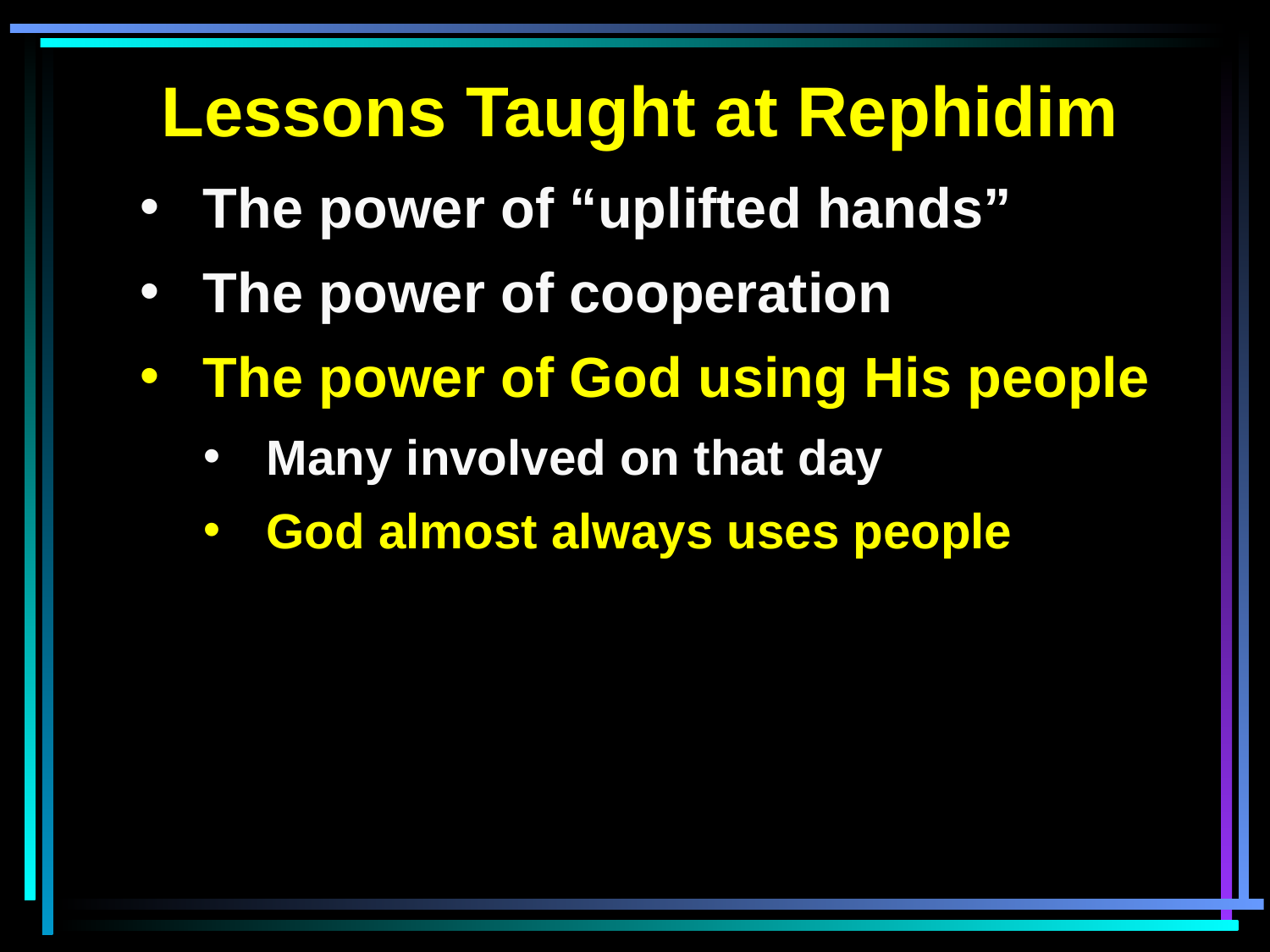

Lessons Taught at Rephidim
The power of “uplifted hands”
The power of cooperation
The power of God using His people
Many involved on that day
God almost always uses people